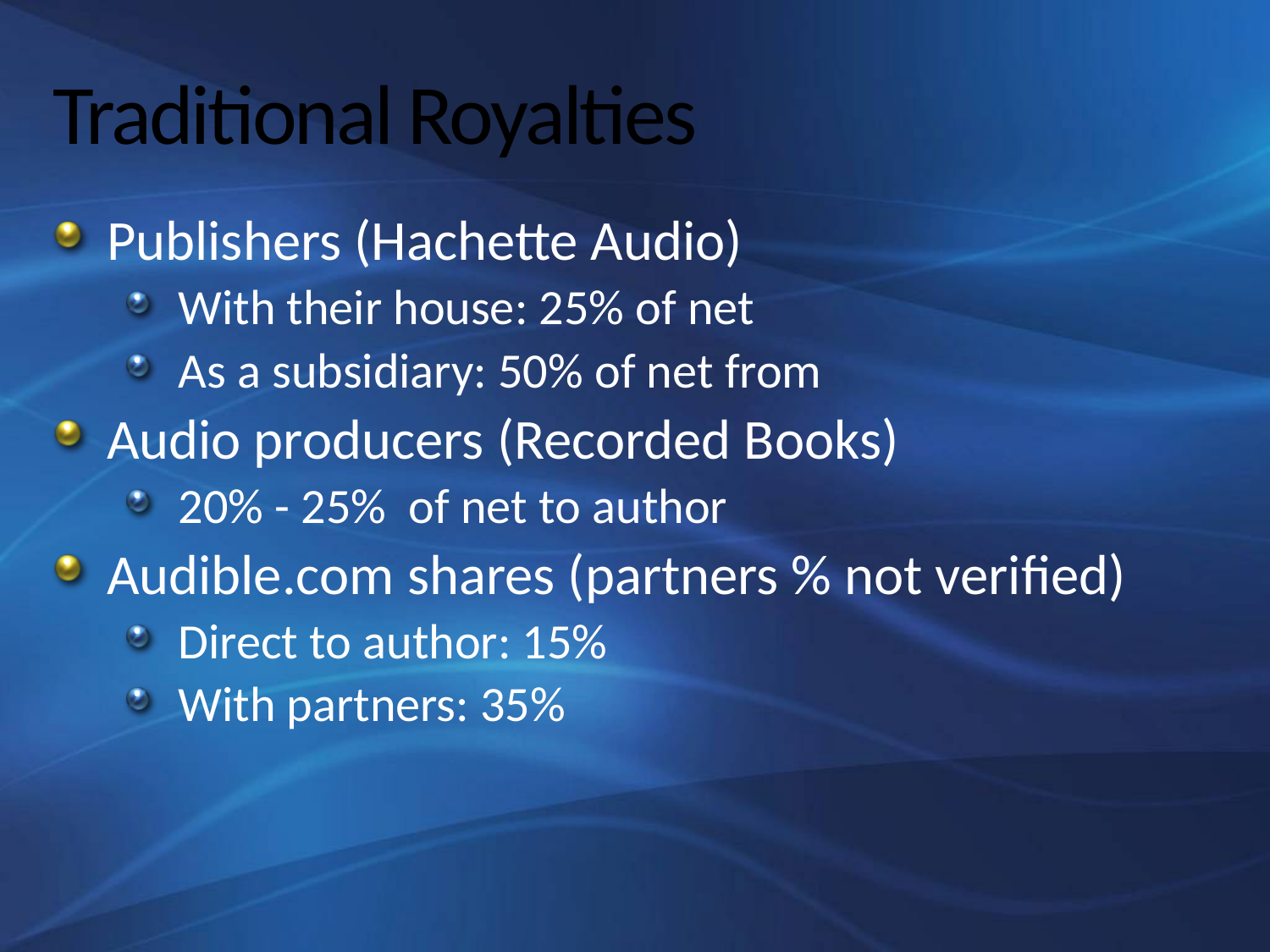

# Traditional Royalties
Publishers (Hachette Audio)
With their house: 25% of net
As a subsidiary: 50% of net from
Audio producers (Recorded Books)
20% - 25%  of net to author
Audible.com shares (partners % not verified)
Direct to author: 15%
With partners: 35%